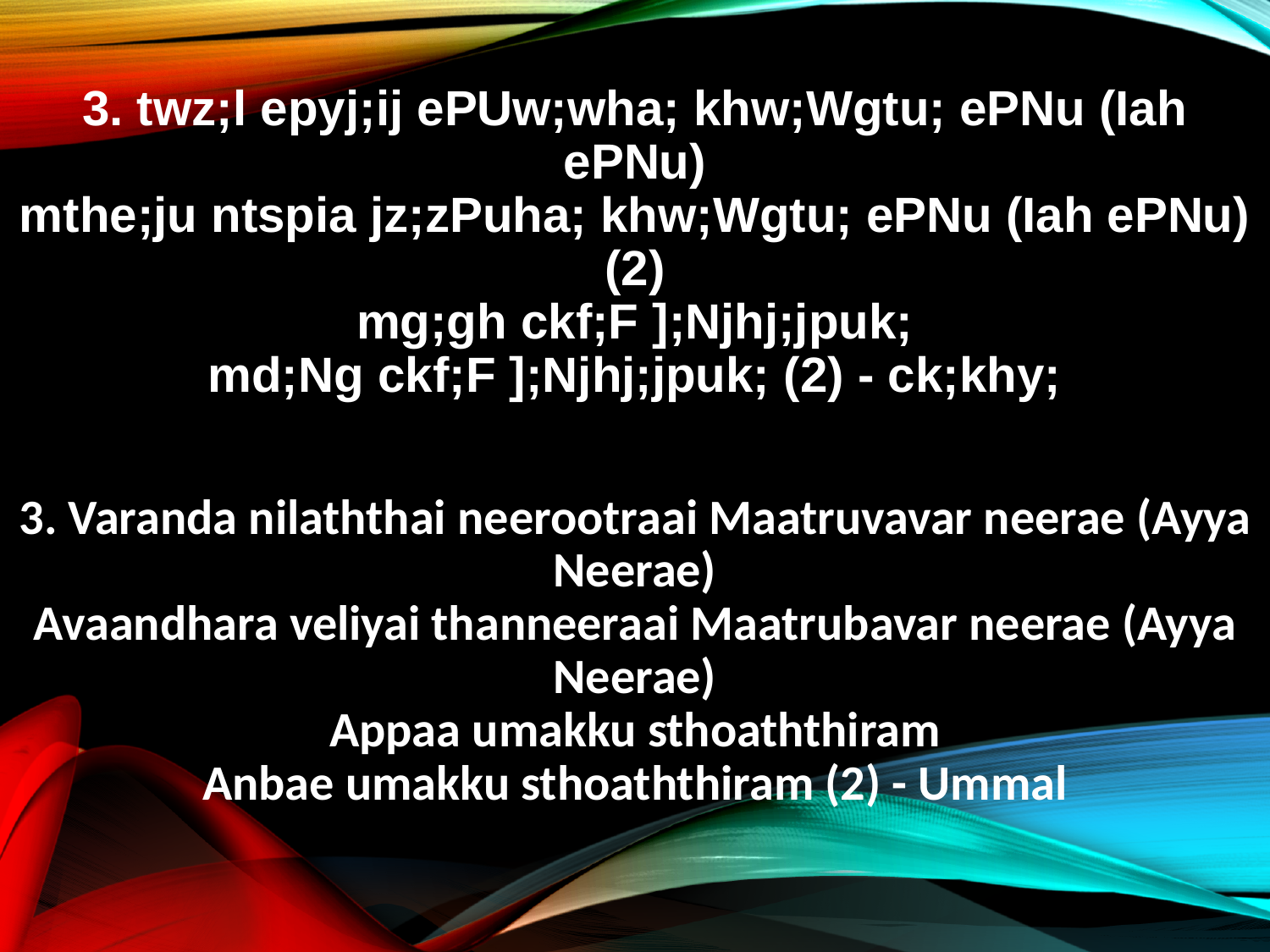

3. twz;l epyj;ij ePUw;wha; khw;Wgtu; ePNu (Iah ePNu)
mthe;ju ntspia jz;zPuha; khw;Wgtu; ePNu (Iah ePNu) (2)
mg;gh ckf;F ];Njhj;jpuk;
md;Ng ckf;F ];Njhj;jpuk; (2) - ck;khy;

3. Varanda nilaththai neerootraai Maatruvavar neerae (Ayya Neerae)
Avaandhara veliyai thanneeraai Maatrubavar neerae (Ayya Neerae)
Appaa umakku sthoaththiram
Anbae umakku sthoaththiram (2) - Ummal